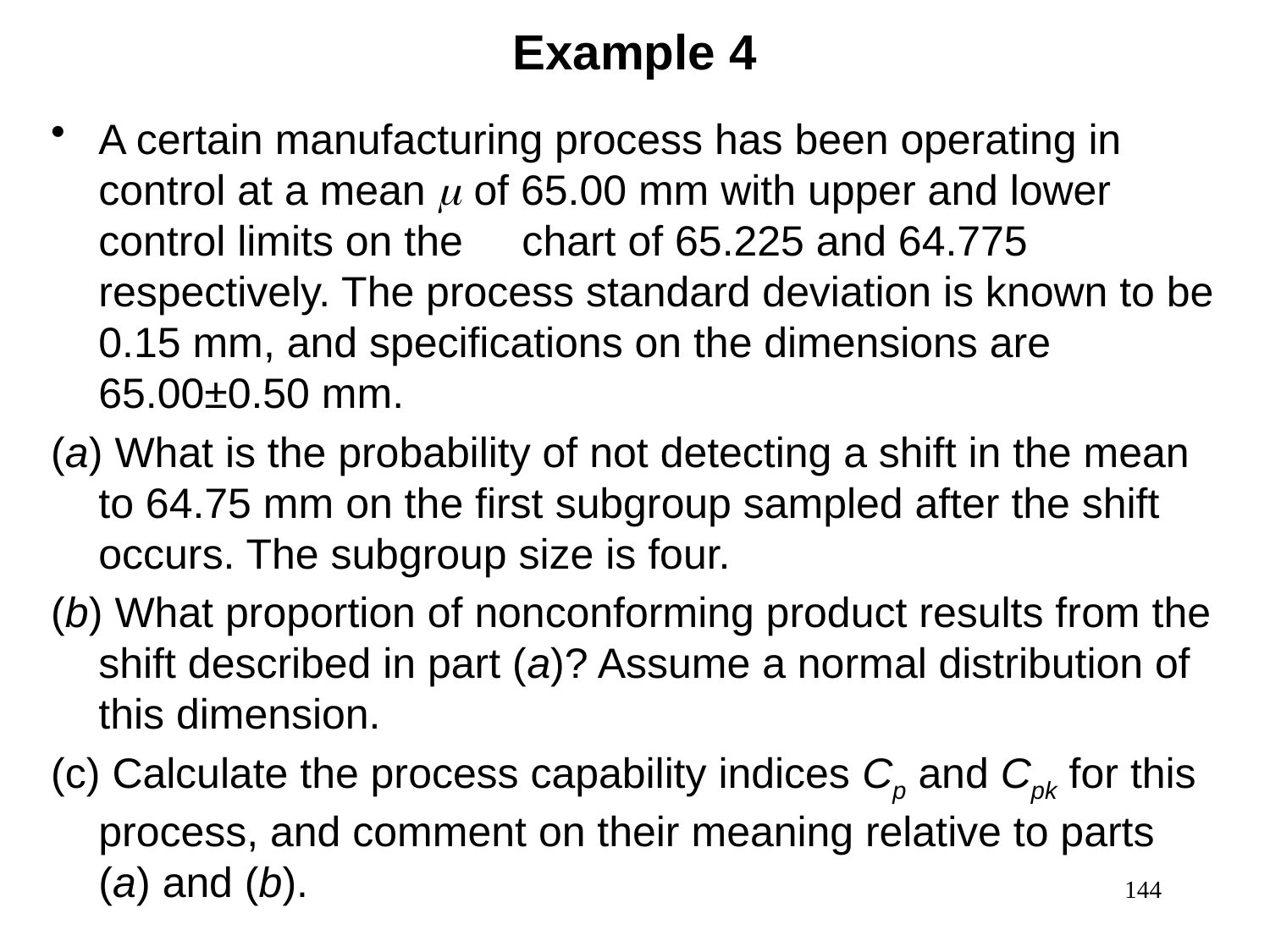

Example 4
A certain manufacturing process has been operating in control at a mean μ of 65.00 mm with upper and lower control limits on the     chart of 65.225 and 64.775 respectively. The process standard deviation is known to be 0.15 mm, and specifications on the dimensions are 65.00±0.50 mm.
(a) What is the probability of not detecting a shift in the mean to 64.75 mm on the first subgroup sampled after the shift occurs. The subgroup size is four.
(b) What proportion of nonconforming product results from the shift described in part (a)? Assume a normal distribution of this dimension.
(c) Calculate the process capability indices Cp and Cpk for this process, and comment on their meaning relative to parts (a) and (b).
144